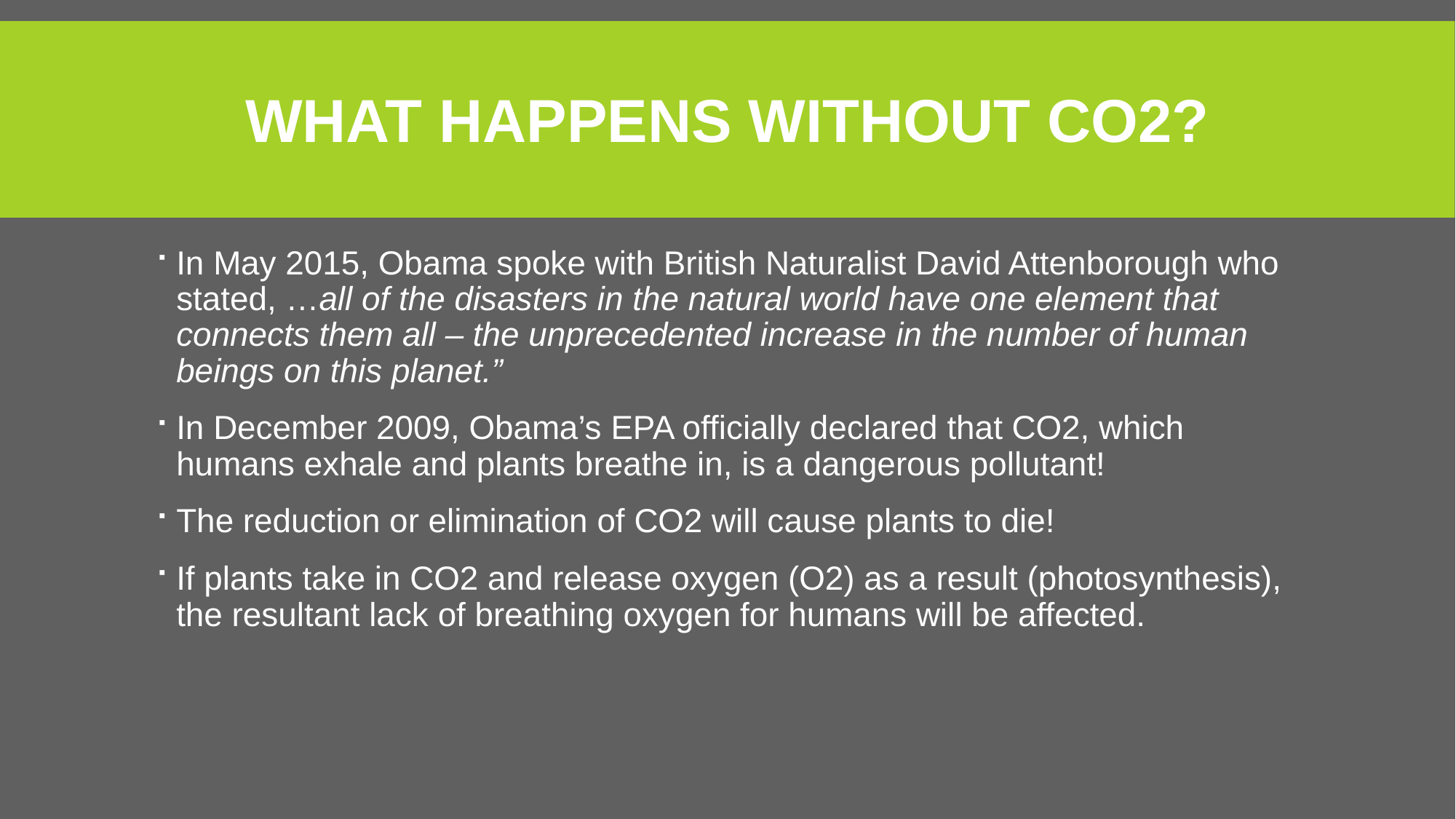

# WHAT HAPPENS WITHOUT CO2?
In May 2015, Obama spoke with British Naturalist David Attenborough who stated, …all of the disasters in the natural world have one element that connects them all – the unprecedented increase in the number of human beings on this planet.”
In December 2009, Obama’s EPA officially declared that CO2, which humans exhale and plants breathe in, is a dangerous pollutant!
The reduction or elimination of CO2 will cause plants to die!
If plants take in CO2 and release oxygen (O2) as a result (photosynthesis), the resultant lack of breathing oxygen for humans will be affected.